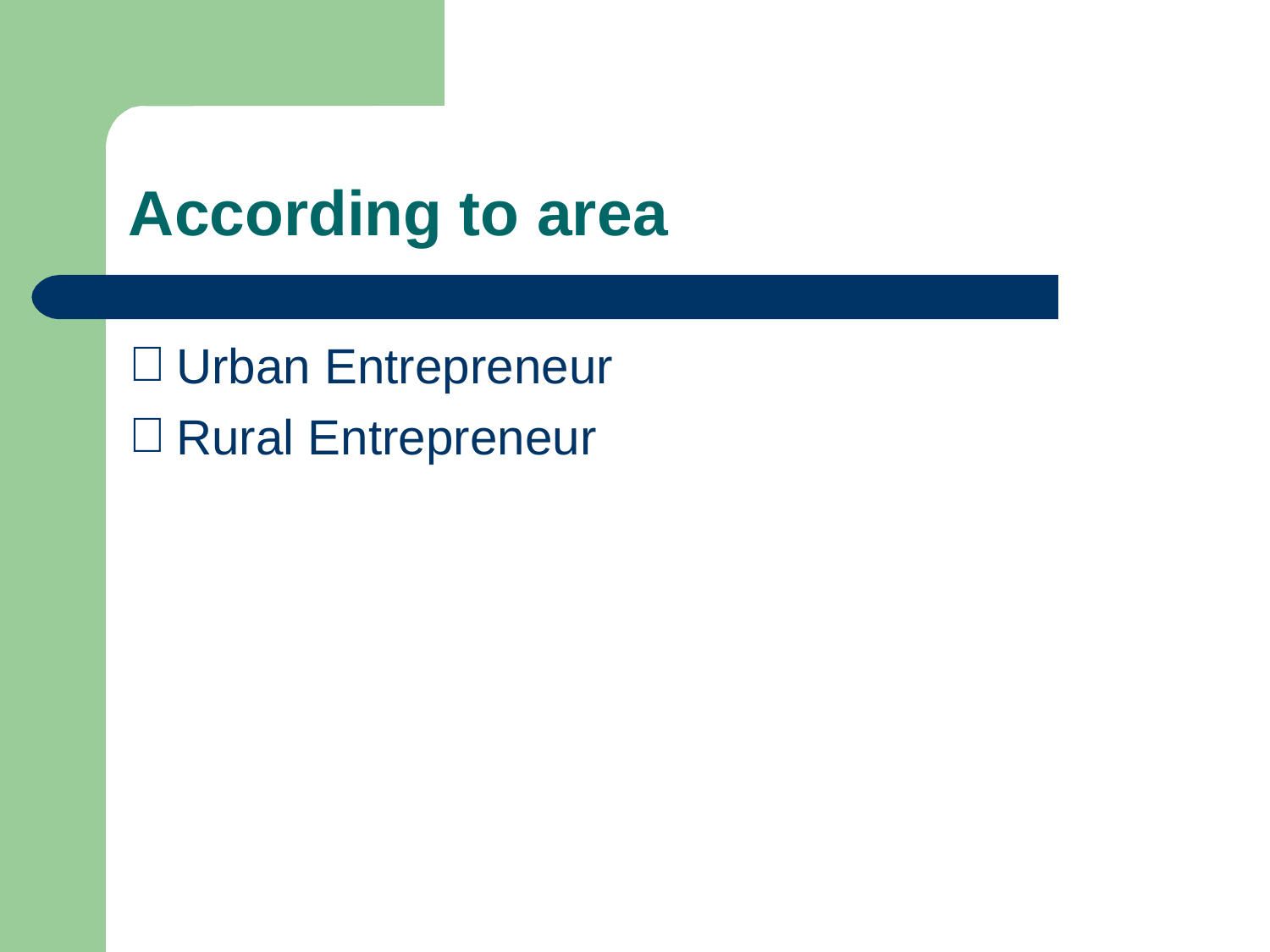

# According to area
Urban Entrepreneur
Rural Entrepreneur